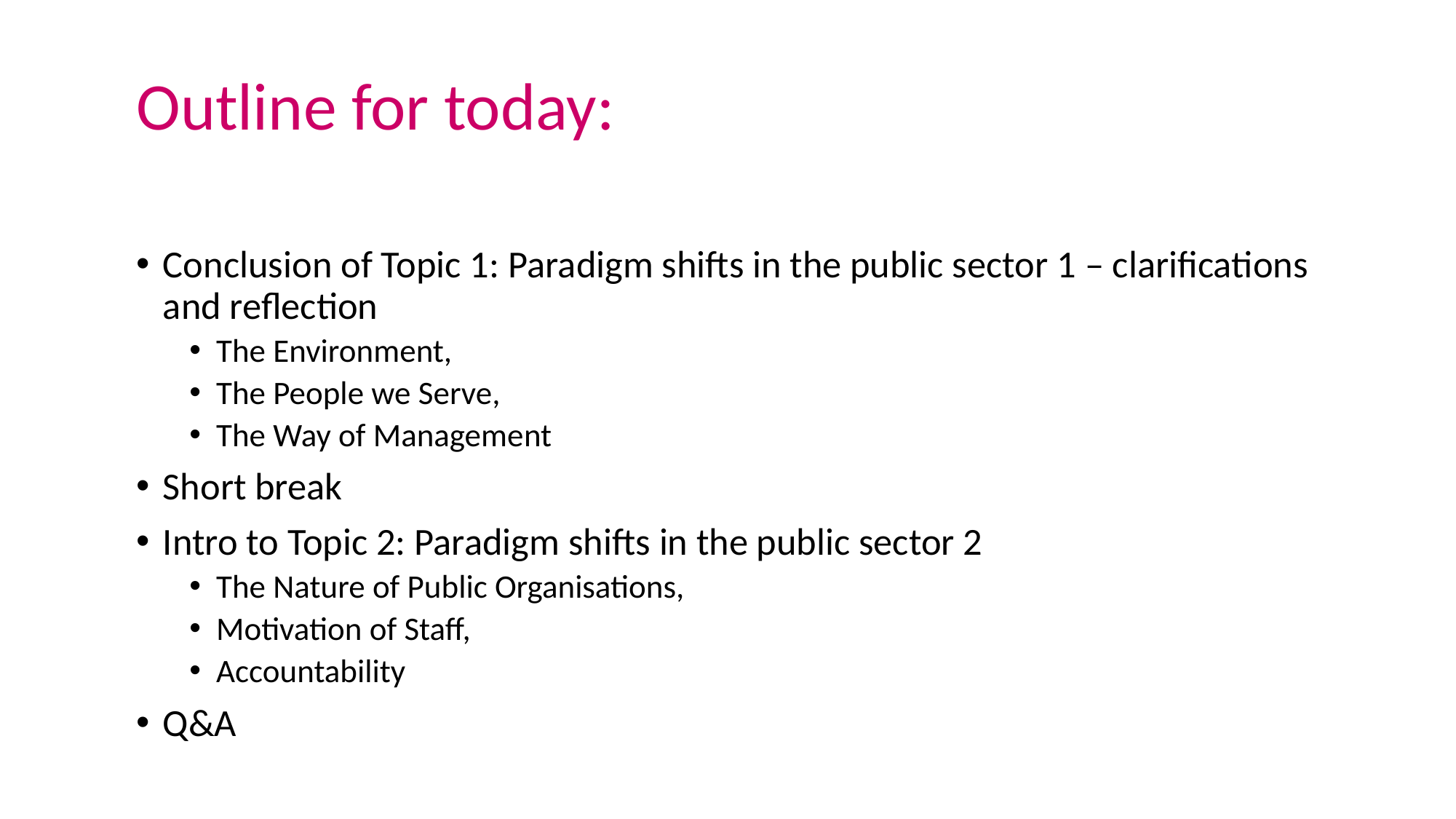

# Outline for today:
Conclusion of Topic 1: Paradigm shifts in the public sector 1 – clarifications and reflection
The Environment,
The People we Serve,
The Way of Management
Short break
Intro to Topic 2: Paradigm shifts in the public sector 2
The Nature of Public Organisations,
Motivation of Staff,
Accountability
Q&A